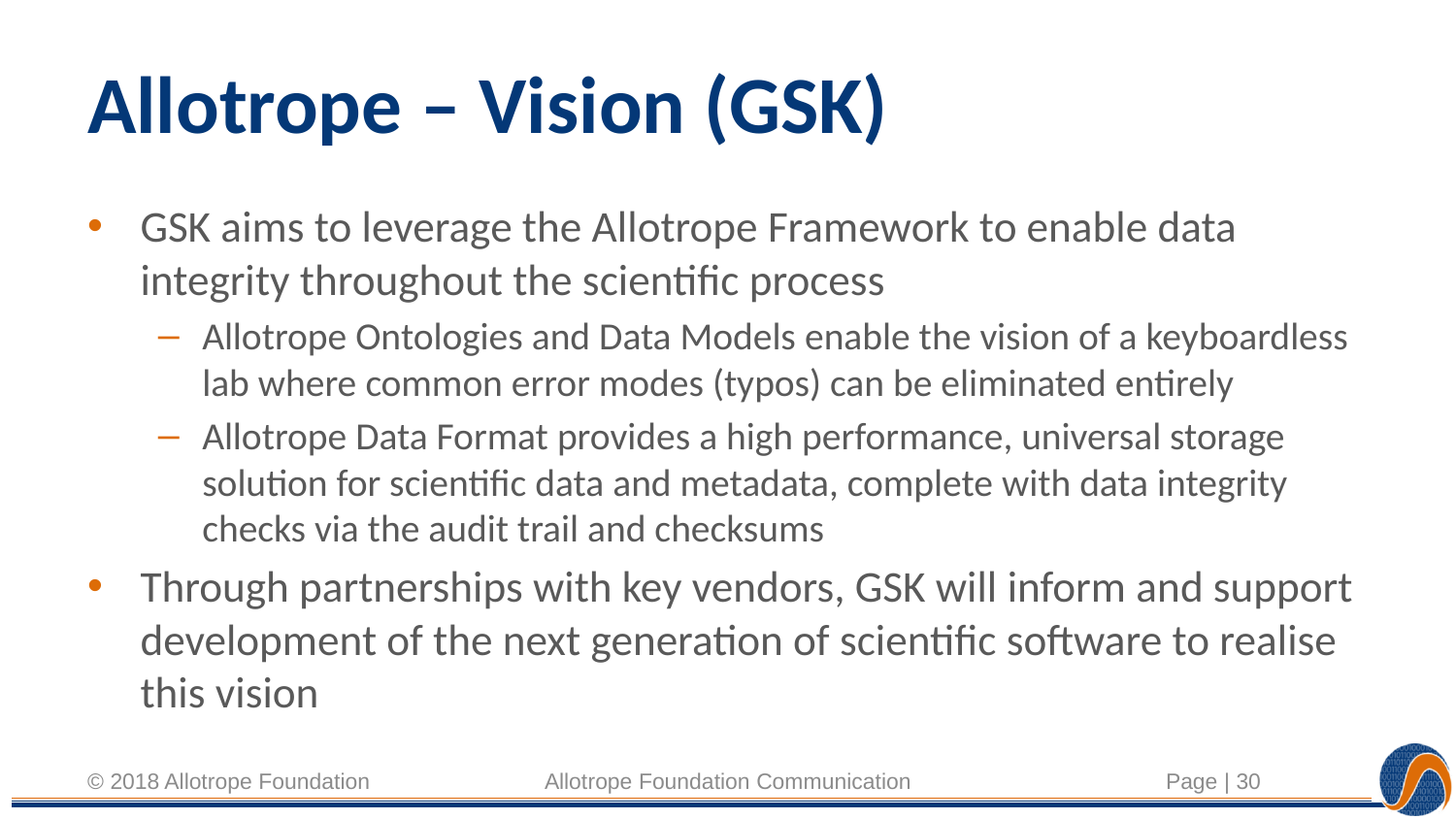

# Allotrope – Vision (GSK)
GSK aims to leverage the Allotrope Framework to enable data integrity throughout the scientific process
Allotrope Ontologies and Data Models enable the vision of a keyboardless lab where common error modes (typos) can be eliminated entirely
Allotrope Data Format provides a high performance, universal storage solution for scientific data and metadata, complete with data integrity checks via the audit trail and checksums
Through partnerships with key vendors, GSK will inform and support development of the next generation of scientific software to realise this vision
© 2018 Allotrope Foundation
Allotrope Foundation Communication
Page | 30